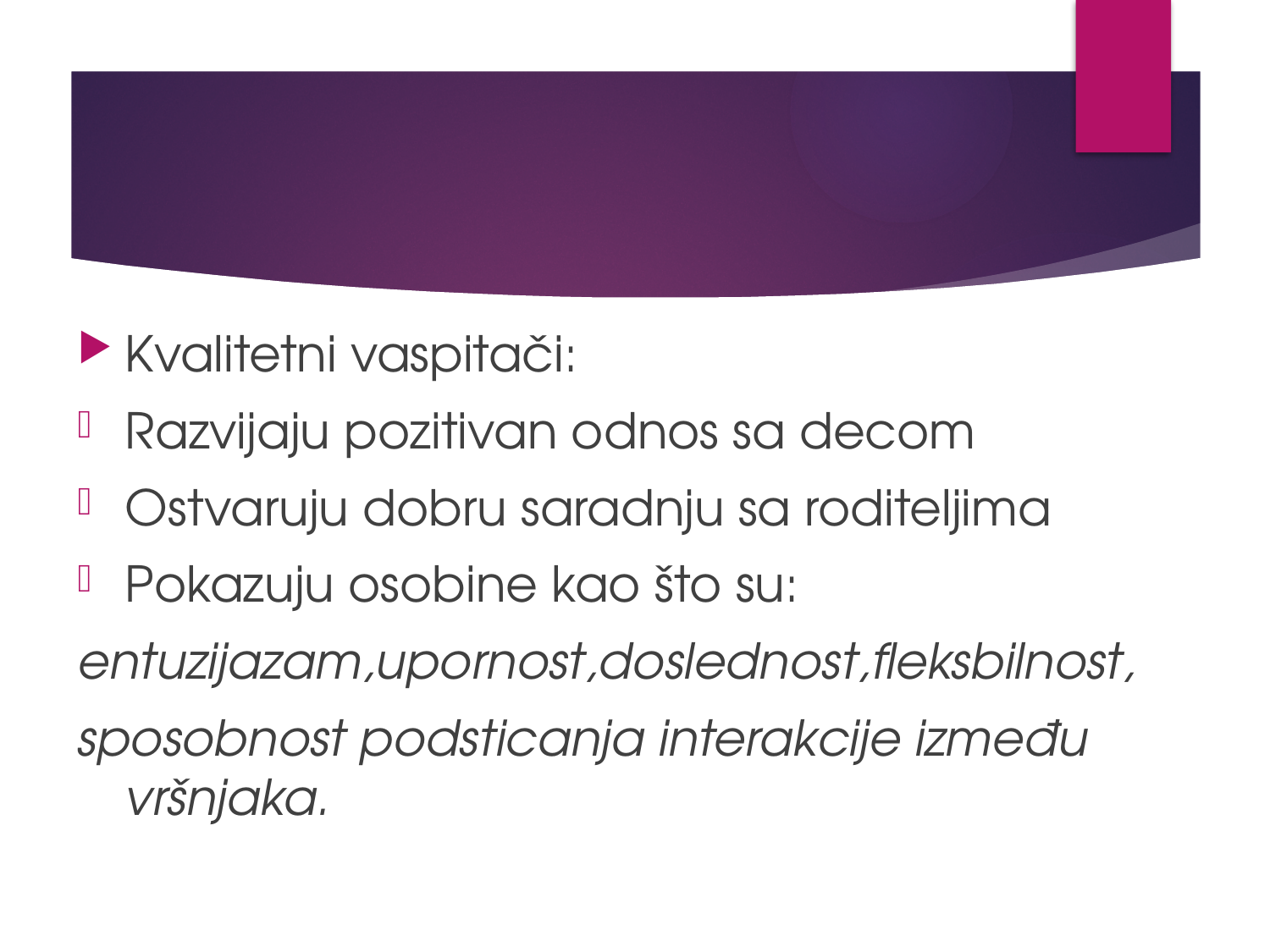

Kvalitetni vaspitači:
Razvijaju pozitivan odnos sa decom
Ostvaruju dobru saradnju sa roditeljima
Pokazuju osobine kao što su:
entuzijazam,upornost,doslednost,fleksbilnost,
sposobnost podsticanja interakcije između vršnjaka.